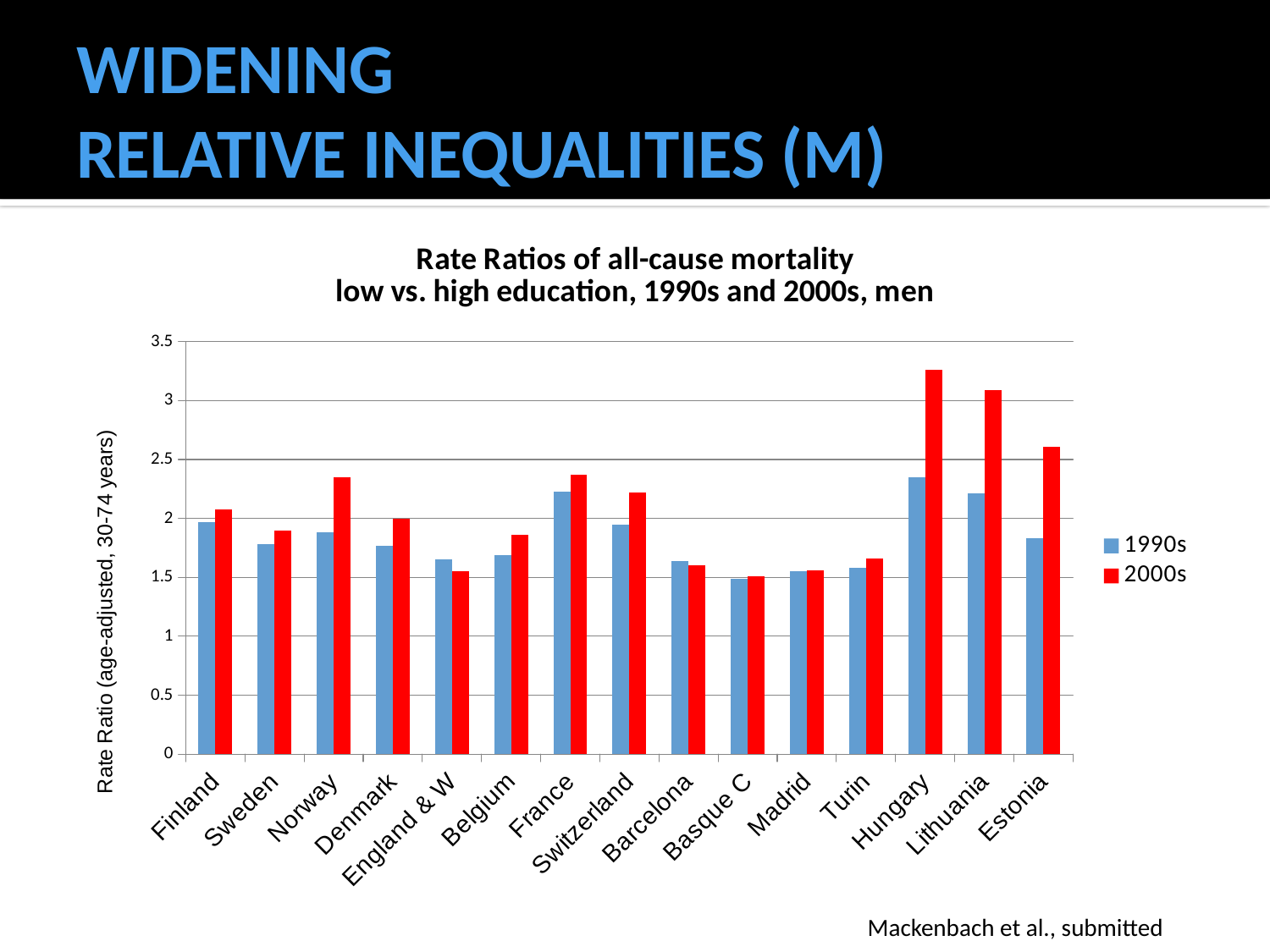

# WIDENING RELATIVE INEQUALITIES (M)

### Chart: Rate Ratios of all-cause mortality low vs. high education, 1990s and 2000s, men

| Category | 1990s | 2000s |
|---|---|---|
| Finland | 1.97 | 2.08 |
| Sweden | 1.78 | 1.9 |
| Norway | 1.88 | 2.35 |
| Denmark | 1.77 | 2.0 |
| England & W | 1.65 | 1.55 |
| Belgium | 1.69 | 1.86 |
| France | 2.23 | 2.37 |
| Switzerland | 1.95 | 2.22 |
| Barcelona | 1.64 | 1.6 |
| Basque C | 1.49 | 1.51 |
| Madrid | 1.55 | 1.56 |
| Turin | 1.58 | 1.66 |
| Hungary | 2.35 | 3.26 |
| Lithuania | 2.21 | 3.09 |
| Estonia | 1.83 | 2.61 |
Mackenbach et al., submitted